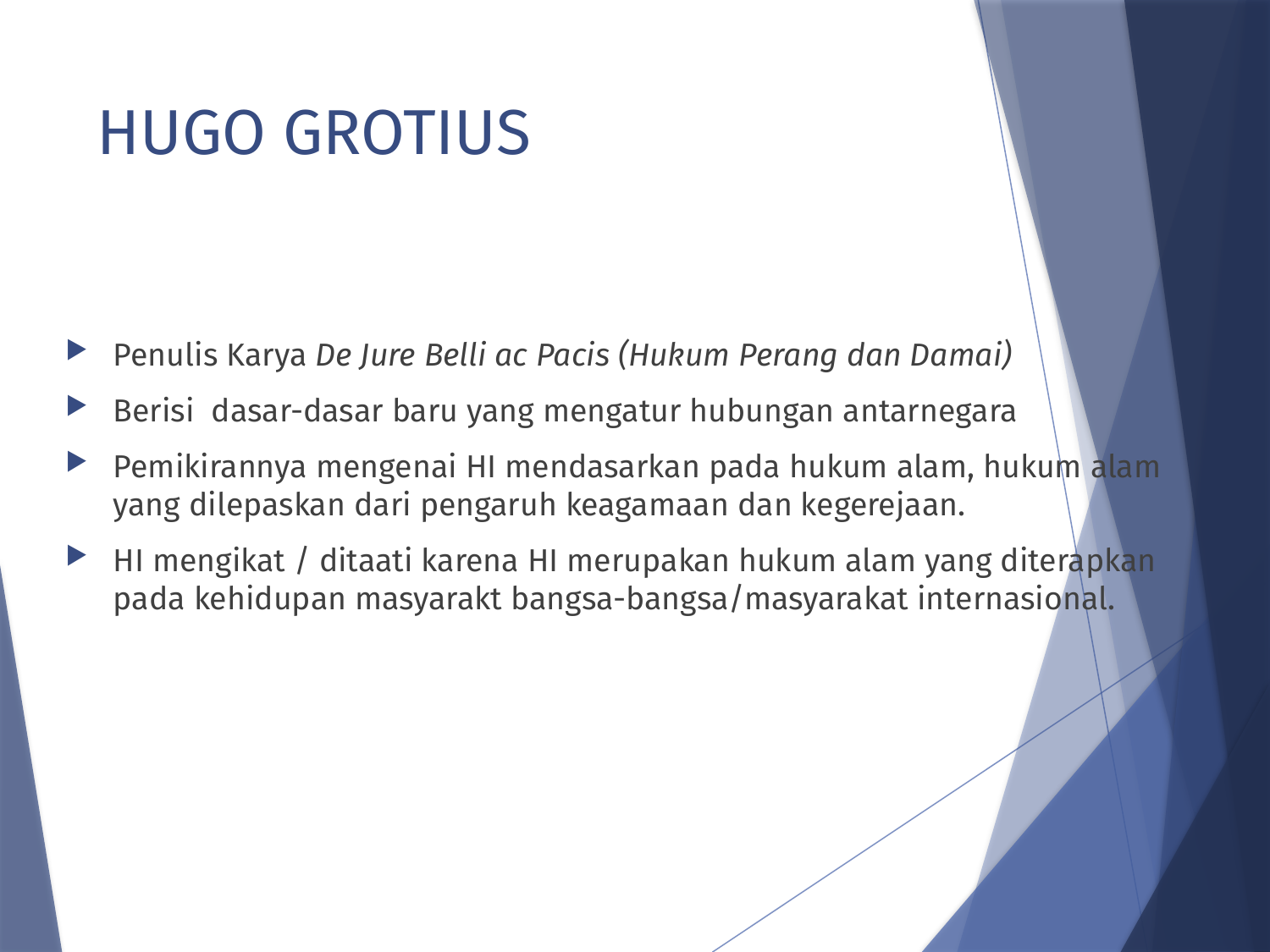

# HUGO GROTIUS
Penulis Karya De Jure Belli ac Pacis (Hukum Perang dan Damai)
Berisi  dasar-dasar baru yang mengatur hubungan antarnegara
Pemikirannya mengenai HI mendasarkan pada hukum alam, hukum alam yang dilepaskan dari pengaruh keagamaan dan kegerejaan.
HI mengikat / ditaati karena HI merupakan hukum alam yang diterapkan pada kehidupan masyarakt bangsa-bangsa/masyarakat internasional.